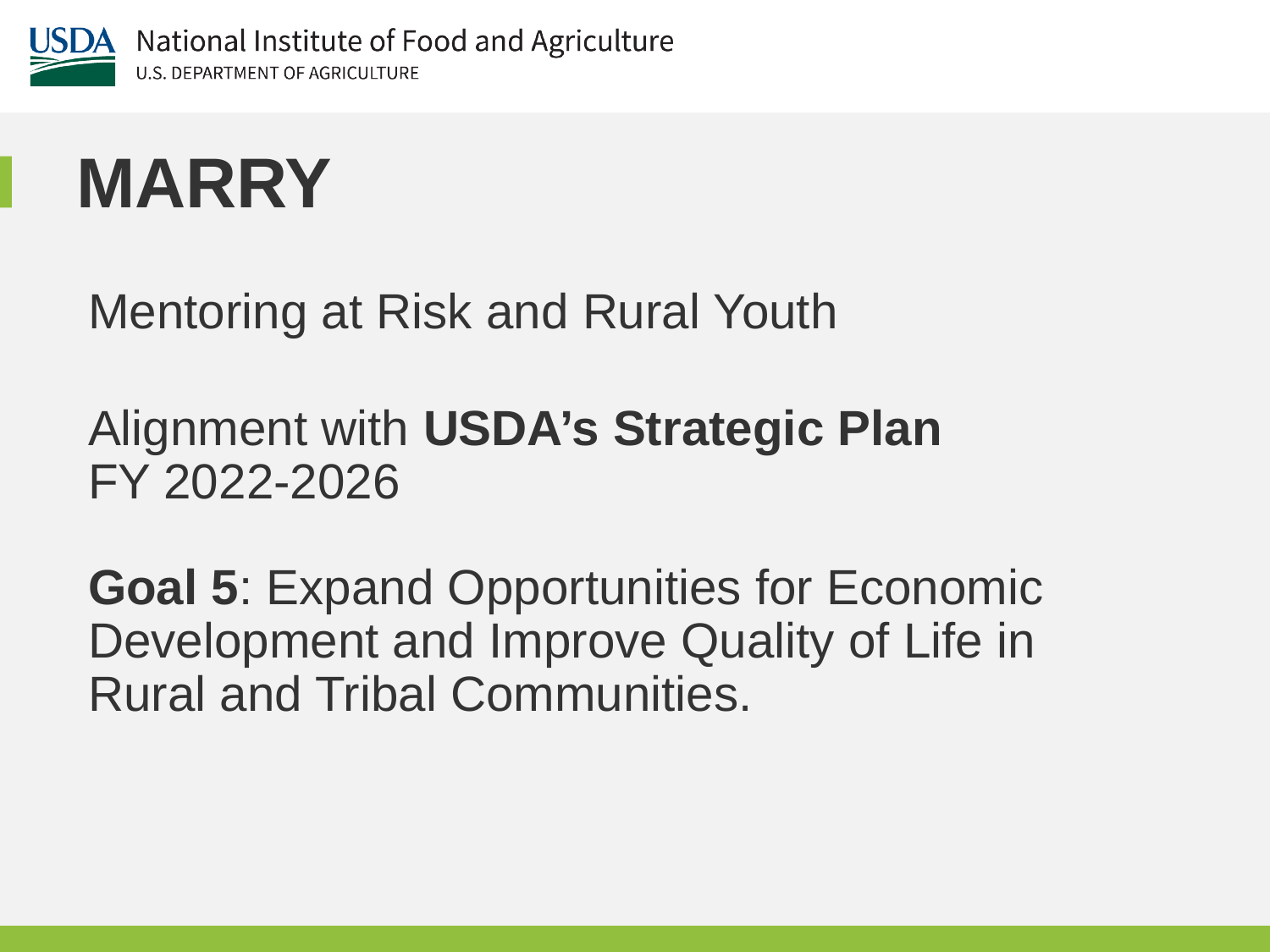

# MARRY
Mentoring at Risk and Rural Youth
Alignment with USDA’s Strategic Plan      FY 2022-2026
Goal 5: Expand Opportunities for Economic Development and Improve Quality of Life in Rural and Tribal Communities.